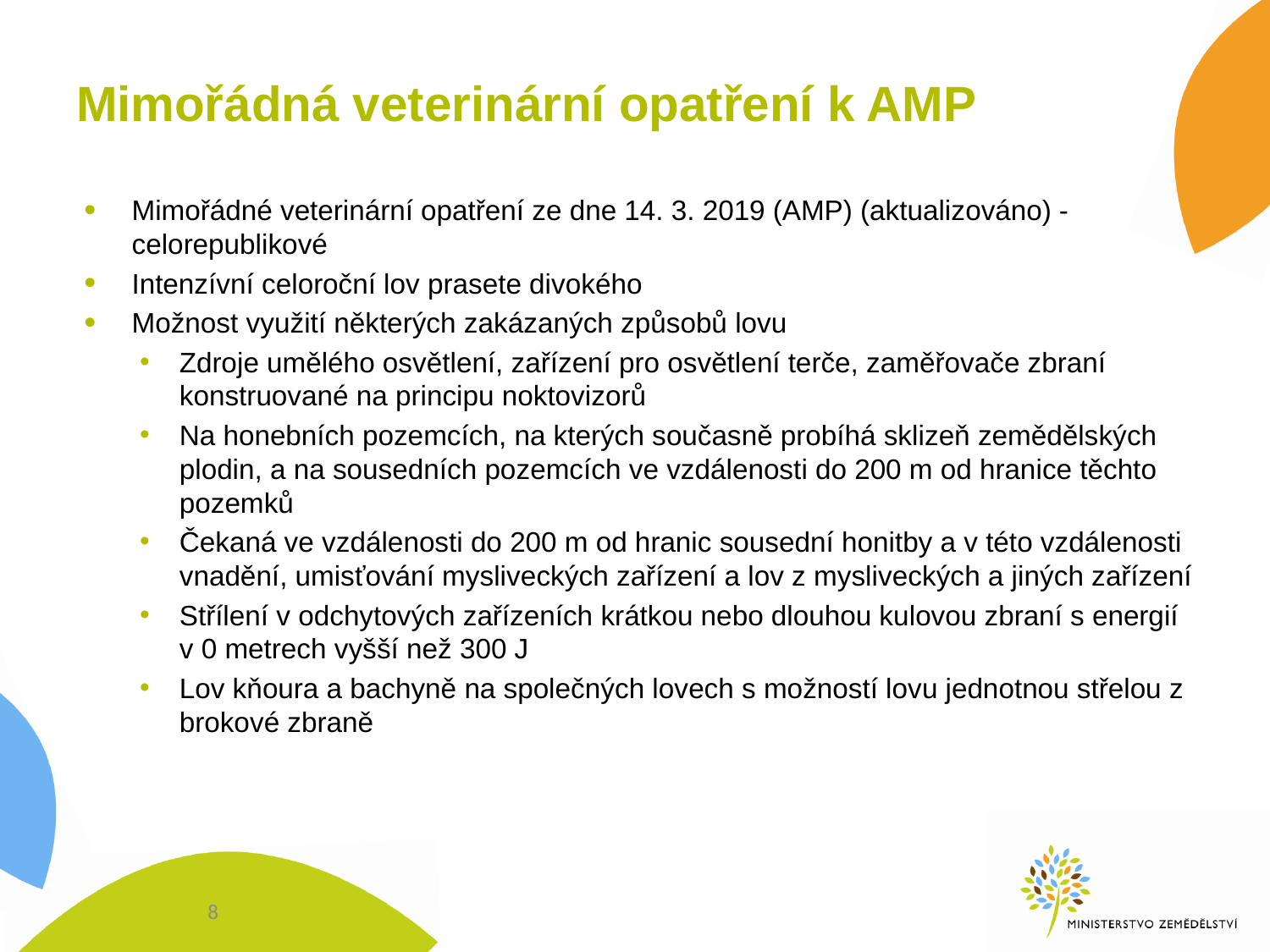

# Mimořádná veterinární opatření k AMP
Mimořádné veterinární opatření ze dne 14. 3. 2019 (AMP) (aktualizováno) - celorepublikové
Intenzívní celoroční lov prasete divokého
Možnost využití některých zakázaných způsobů lovu
Zdroje umělého osvětlení, zařízení pro osvětlení terče, zaměřovače zbraní konstruované na principu noktovizorů
Na honebních pozemcích, na kterých současně probíhá sklizeň zemědělských plodin, a na sousedních pozemcích ve vzdálenosti do 200 m od hranice těchto pozemků
Čekaná ve vzdálenosti do 200 m od hranic sousední honitby a v této vzdálenosti vnadění, umisťování mysliveckých zařízení a lov z mysliveckých a jiných zařízení
Střílení v odchytových zařízeních krátkou nebo dlouhou kulovou zbraní s energií v 0 metrech vyšší než 300 J
Lov kňoura a bachyně na společných lovech s možností lovu jednotnou střelou z brokové zbraně

8